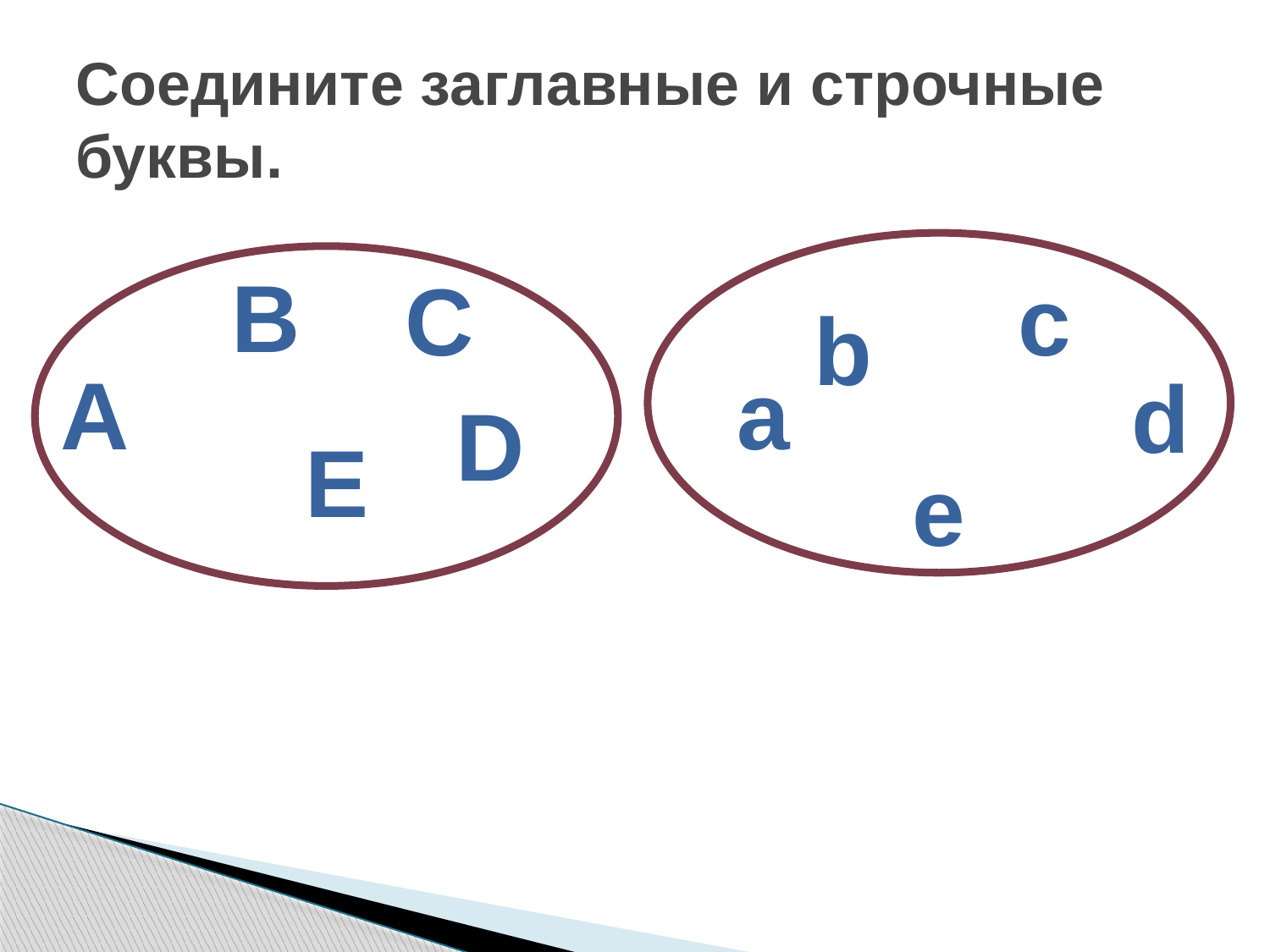

# Соедините заглавные и строчные буквы.

B
C
c
b
A
a
d
D
E
e